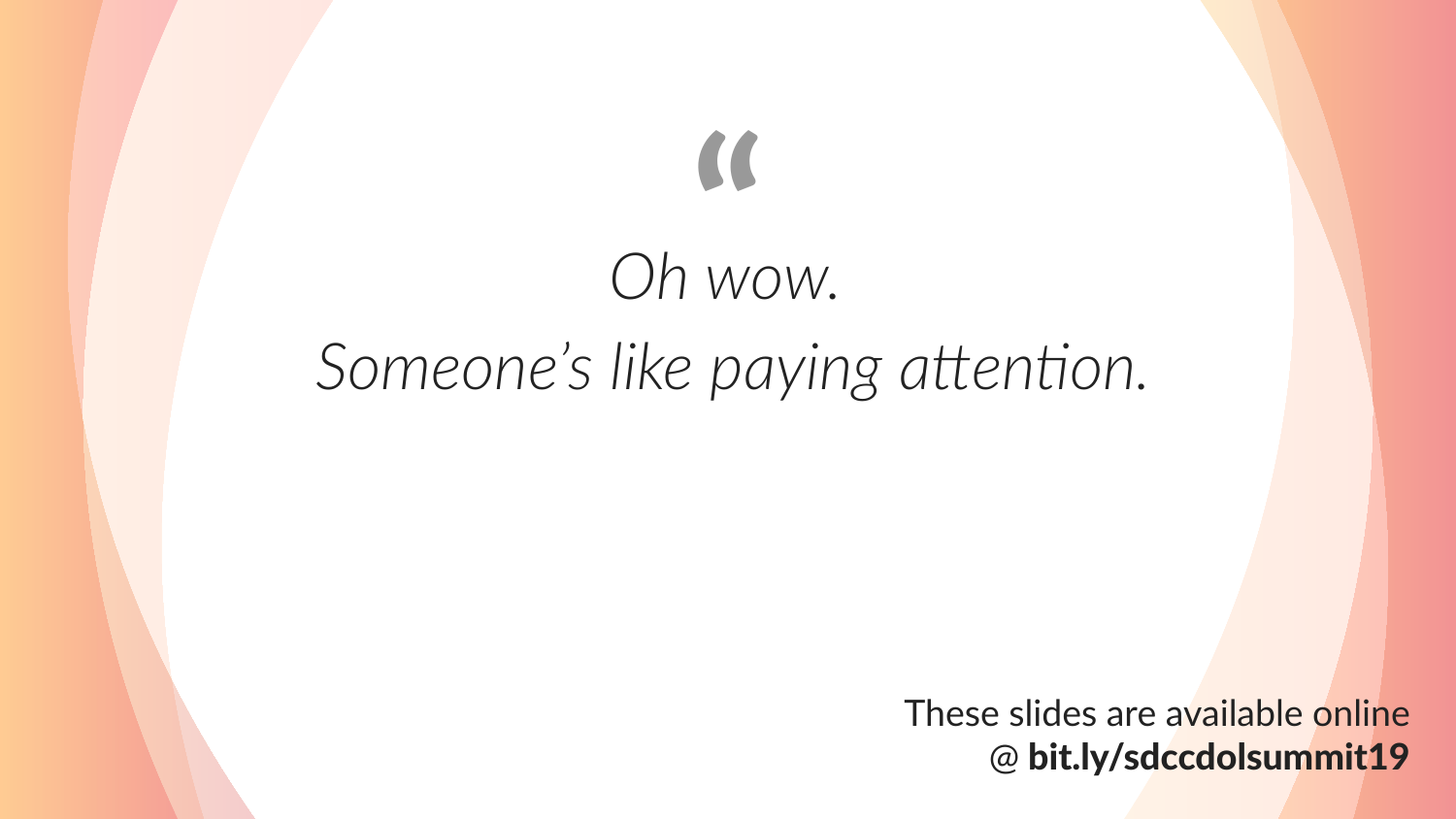

Oh wow.
Someone’s like paying attention.
These slides are available online
@ bit.ly/sdccdolsummit19